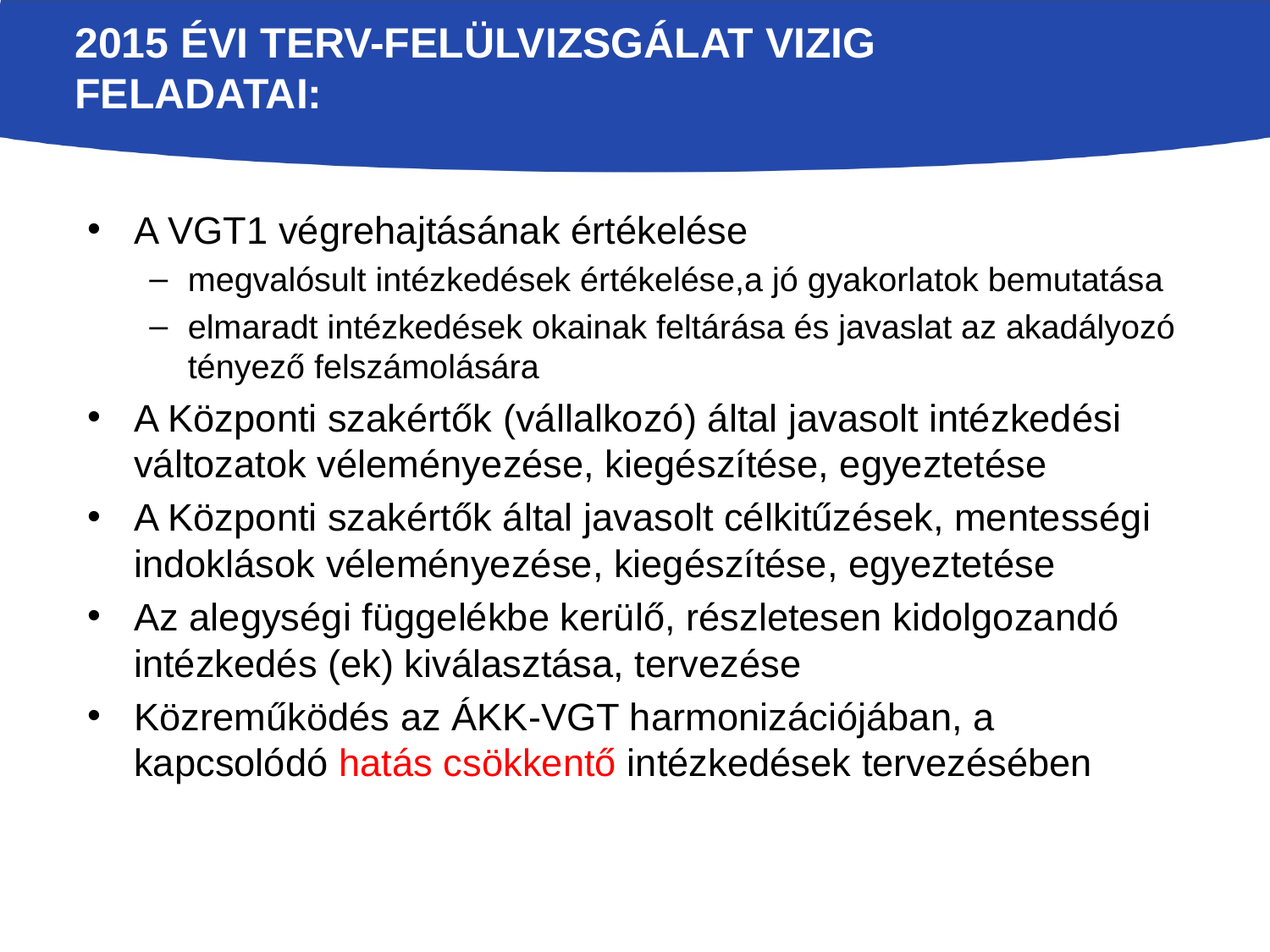

# 2015 évi terv-felülvizsgálat VIZIG feladatai:
A VGT1 végrehajtásának értékelése
megvalósult intézkedések értékelése,a jó gyakorlatok bemutatása
elmaradt intézkedések okainak feltárása és javaslat az akadályozó tényező felszámolására
A Központi szakértők (vállalkozó) által javasolt intézkedési változatok véleményezése, kiegészítése, egyeztetése
A Központi szakértők által javasolt célkitűzések, mentességi indoklások véleményezése, kiegészítése, egyeztetése
Az alegységi függelékbe kerülő, részletesen kidolgozandó intézkedés (ek) kiválasztása, tervezése
Közreműködés az ÁKK-VGT harmonizációjában, a kapcsolódó hatás csökkentő intézkedések tervezésében